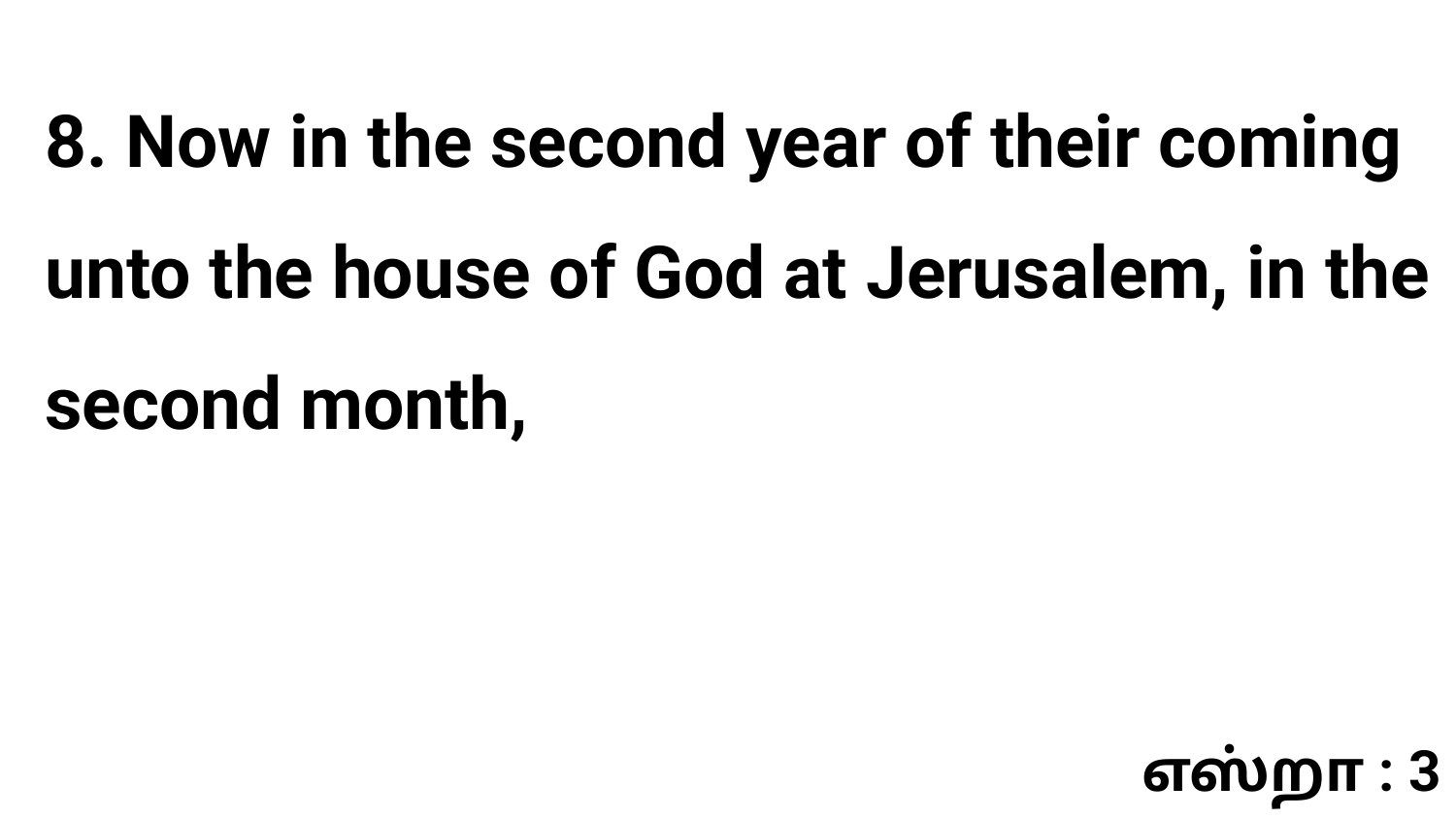

8. Now in the second year of their coming unto the house of God at Jerusalem, in the second month,
எஸ்றா : 3